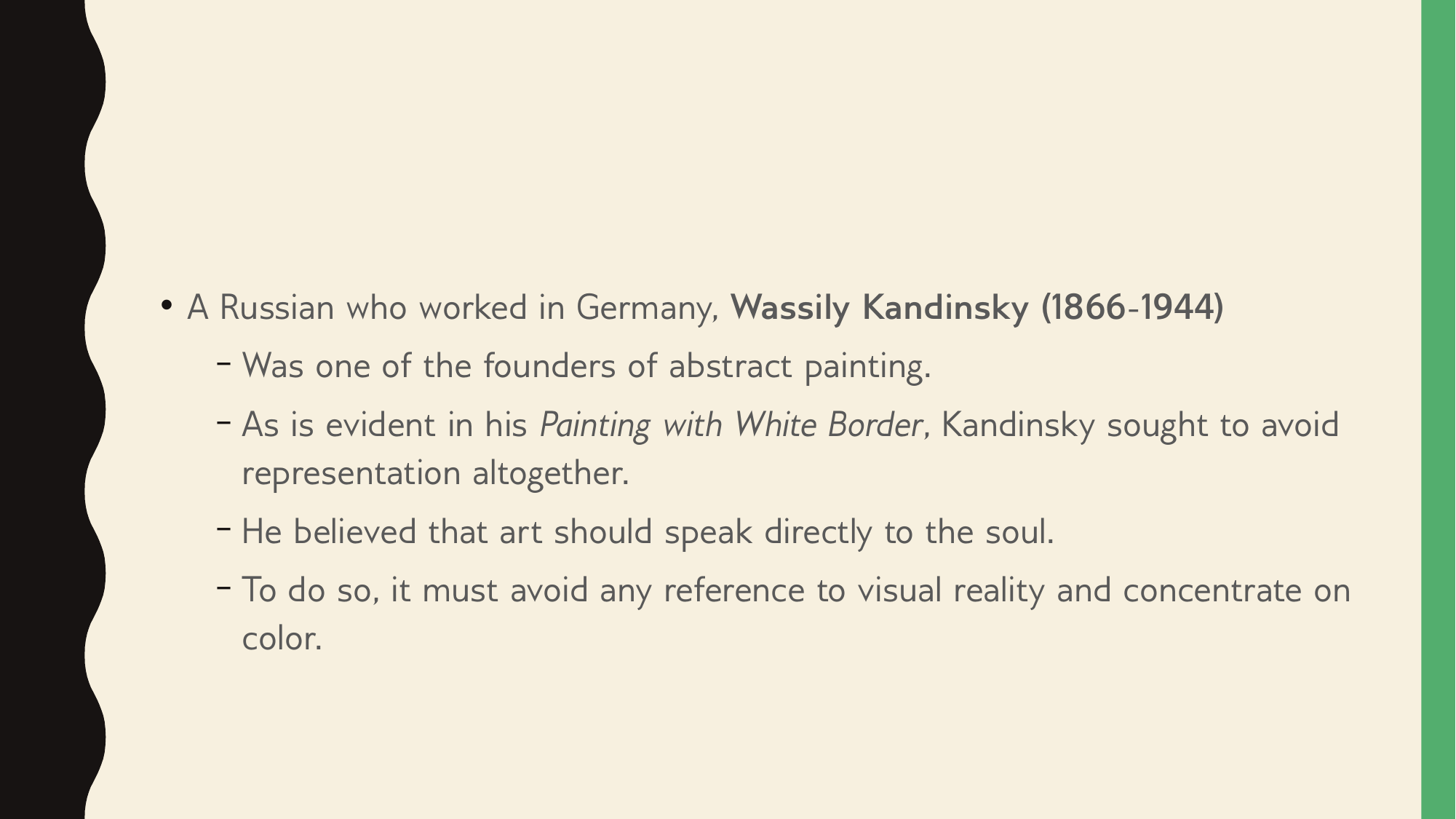

#
A Russian who worked in Germany, Wassily Kandinsky (1866-1944)
Was one of the founders of abstract painting.
As is evident in his Painting with White Border, Kandinsky sought to avoid representation altogether.
He believed that art should speak directly to the soul.
To do so, it must avoid any reference to visual reality and concentrate on color.